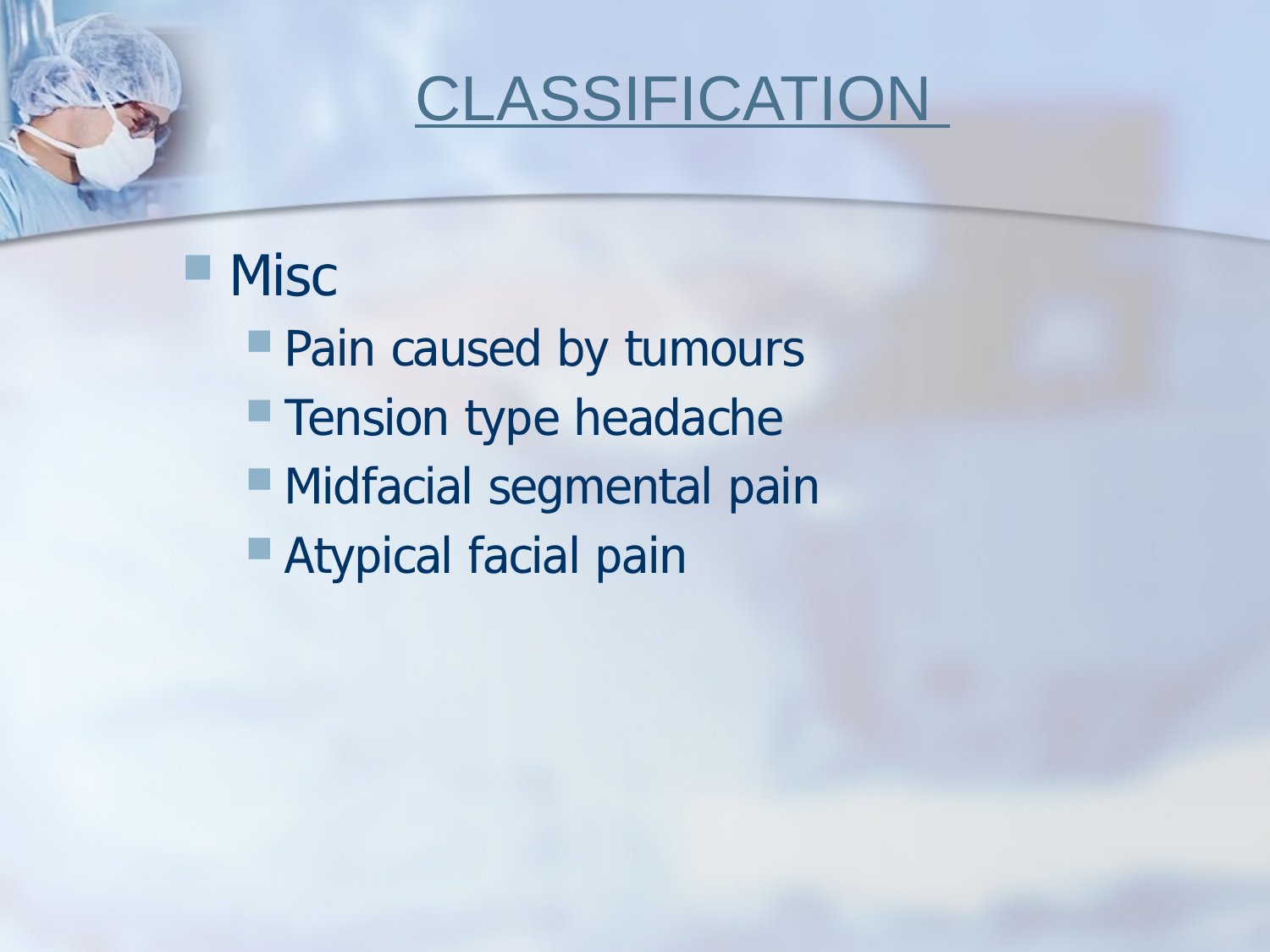

# CLASSIFICATION
Misc
Pain caused by tumours
Tension type headache
Midfacial segmental pain
Atypical facial pain